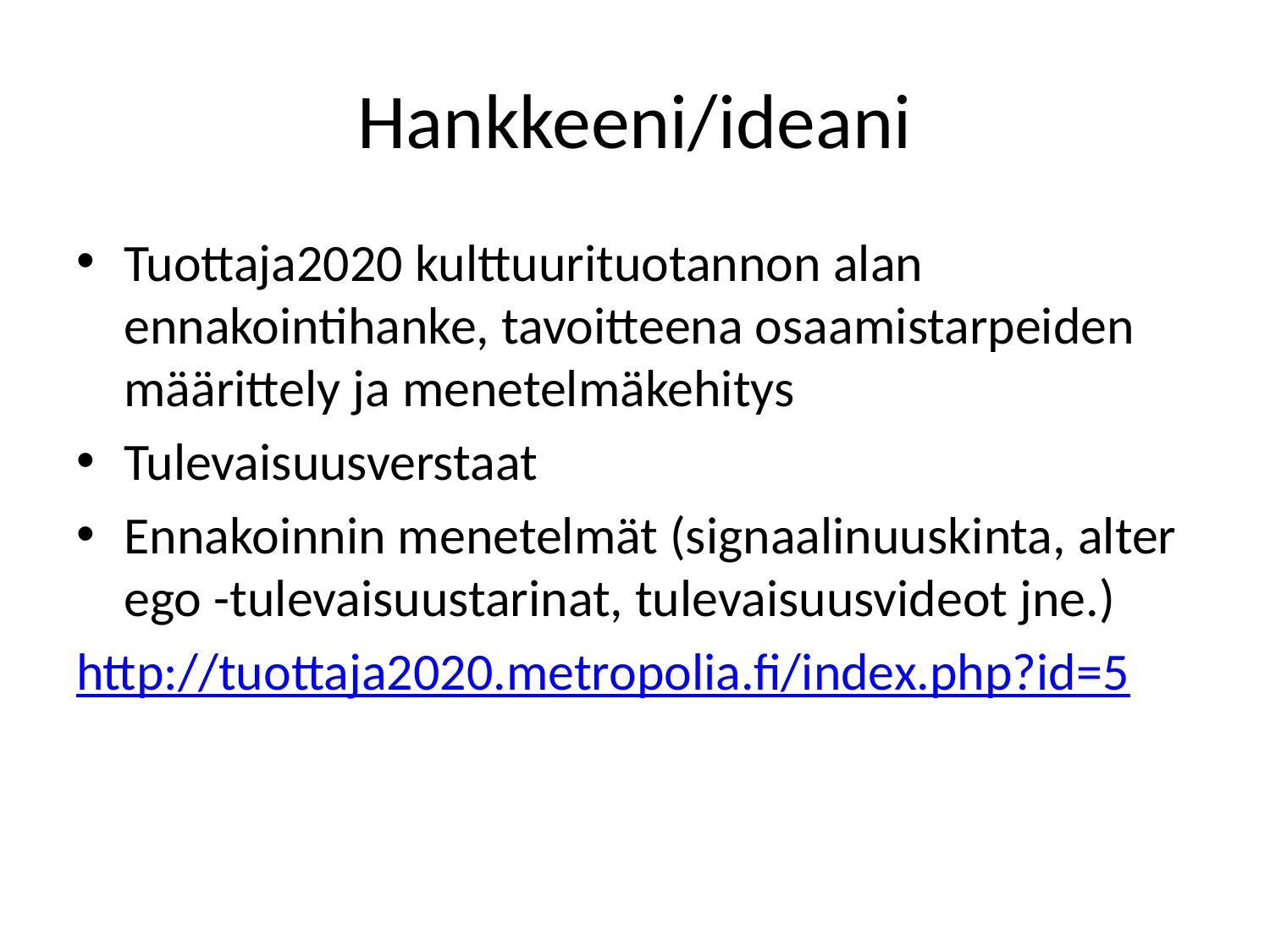

# Hankkeeni/ideani
Tuottaja2020 kulttuurituotannon alan ennakointihanke, tavoitteena osaamistarpeiden määrittely ja menetelmäkehitys
Tulevaisuusverstaat
Ennakoinnin menetelmät (signaalinuuskinta, alter ego -tulevaisuustarinat, tulevaisuusvideot jne.)
http://tuottaja2020.metropolia.fi/index.php?id=5